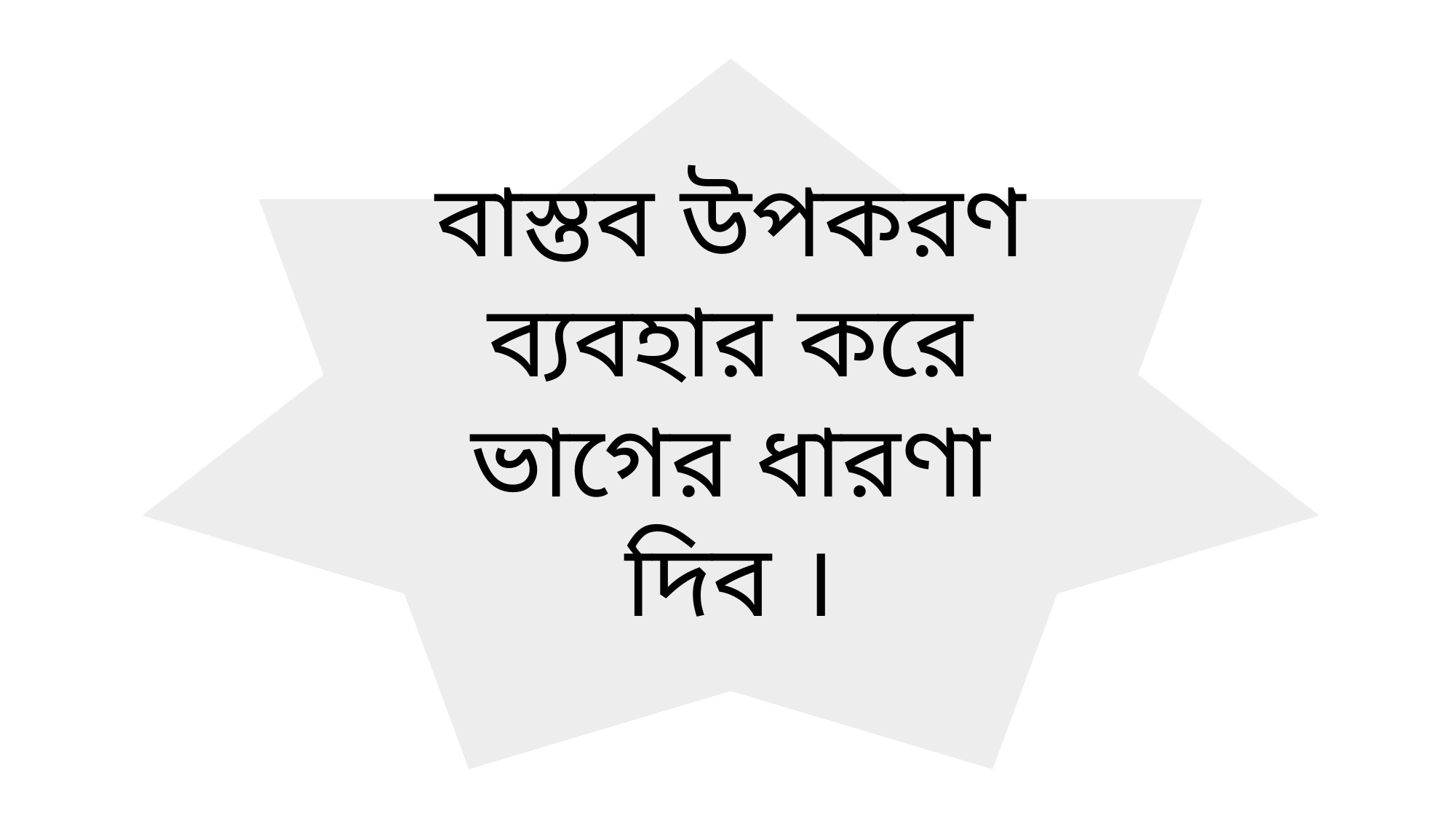

বাস্তব উপকরণ ব্যবহার করে ভাগের ধারণা দিব ।